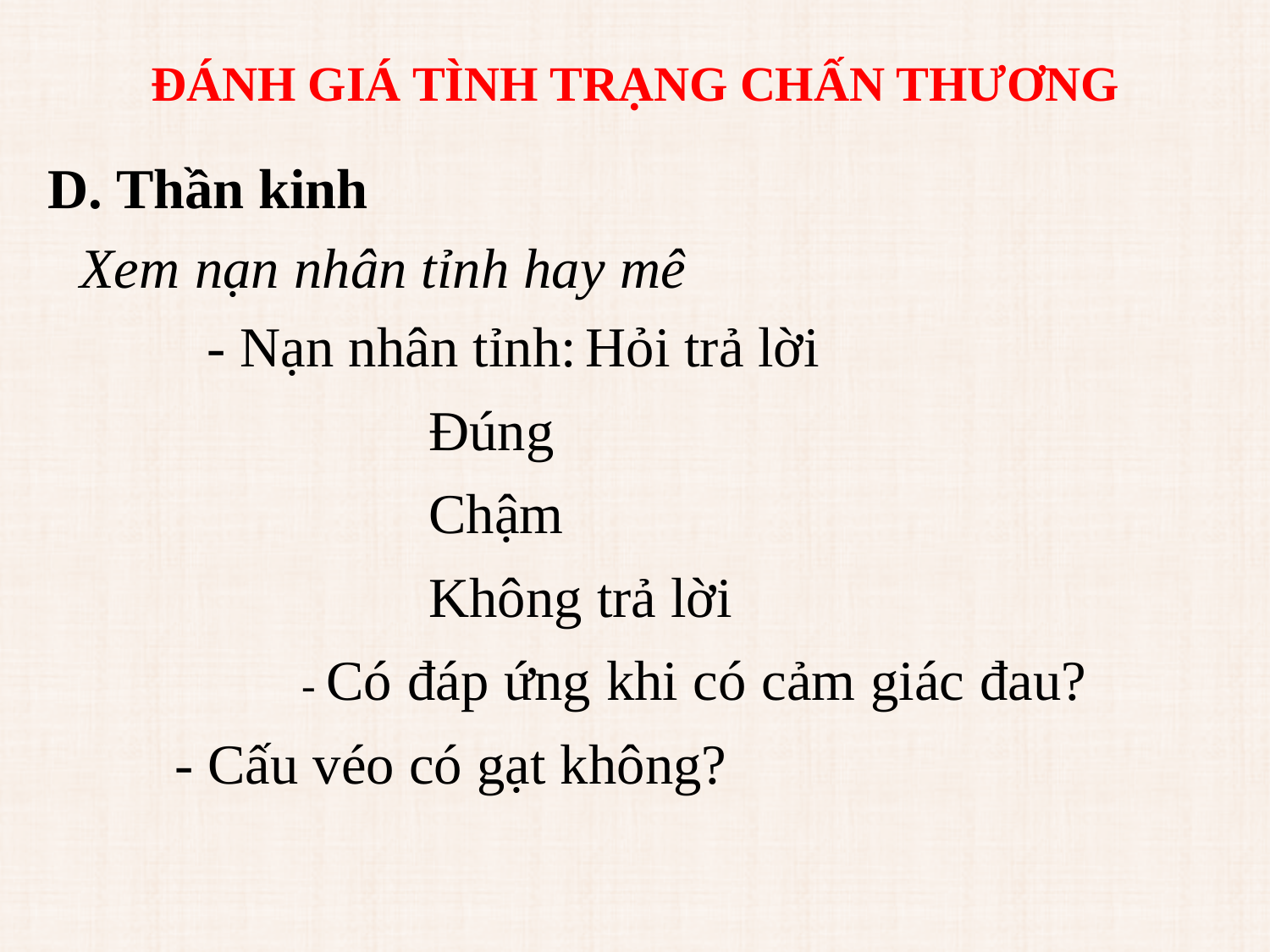

# ĐÁNH GIÁ TÌNH TRẠNG CHẤN THƯƠNG
D. Thần kinh
Xem nạn nhân tỉnh hay mê
	- Nạn nhân tỉnh: Hỏi trả lời
			Đúng
			Chậm
			Không trả lời
		- Có đáp ứng khi có cảm giác đau?
	- Cấu véo có gạt không?